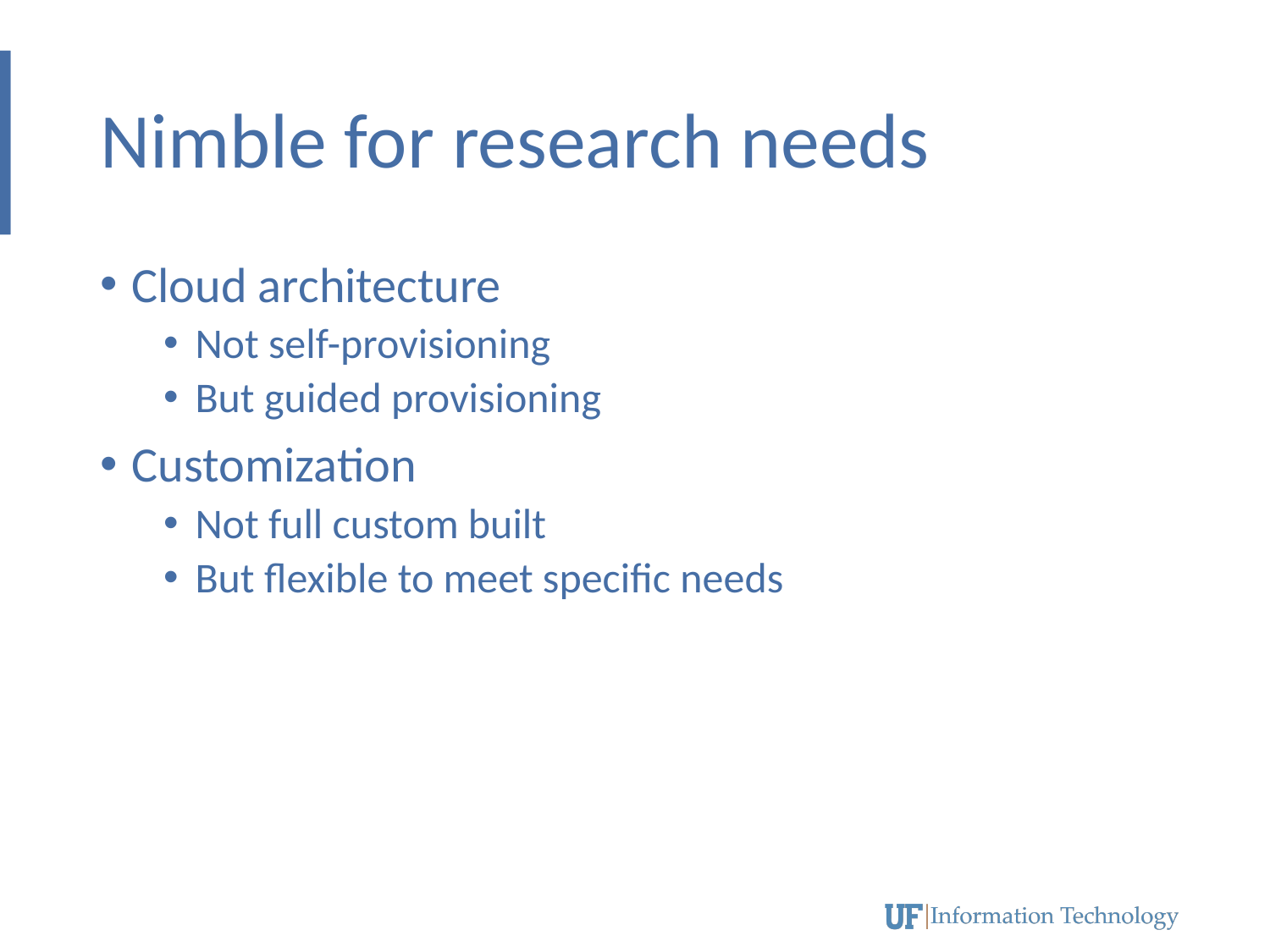

# Nimble for research needs
Cloud architecture
Not self-provisioning
But guided provisioning
Customization
Not full custom built
But flexible to meet specific needs